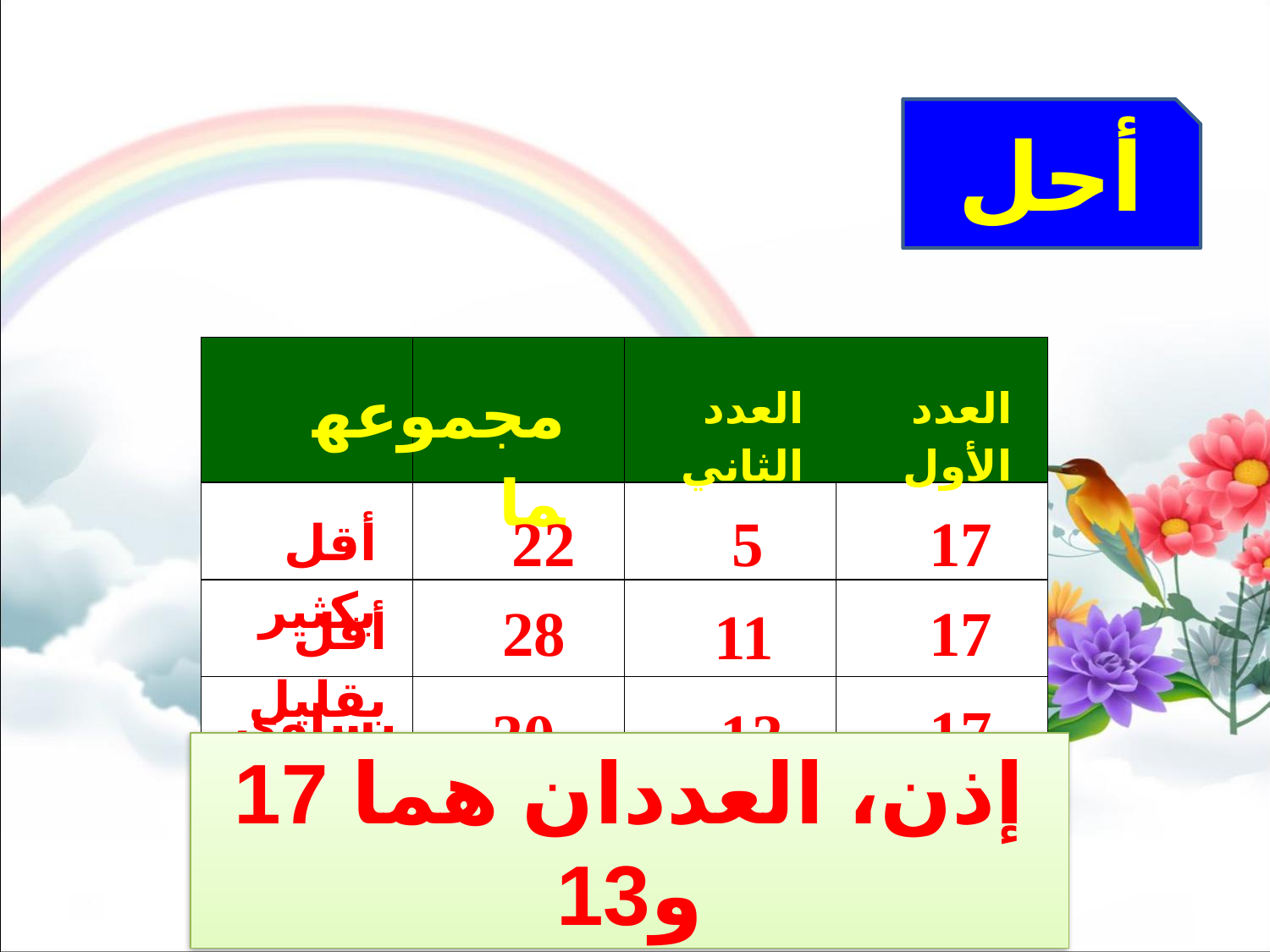

أحل
|  |  |  |  |
| --- | --- | --- | --- |
|  |  |  |  |
|  |  |  |  |
|  |  |  |  |
مجموعهما
العدد الثاني
العدد الأول
22
5
17
أقل بكثير
28
17
11
أقل بقليل
17
يساوي
30
13
إذن، العددان هما 17 و13